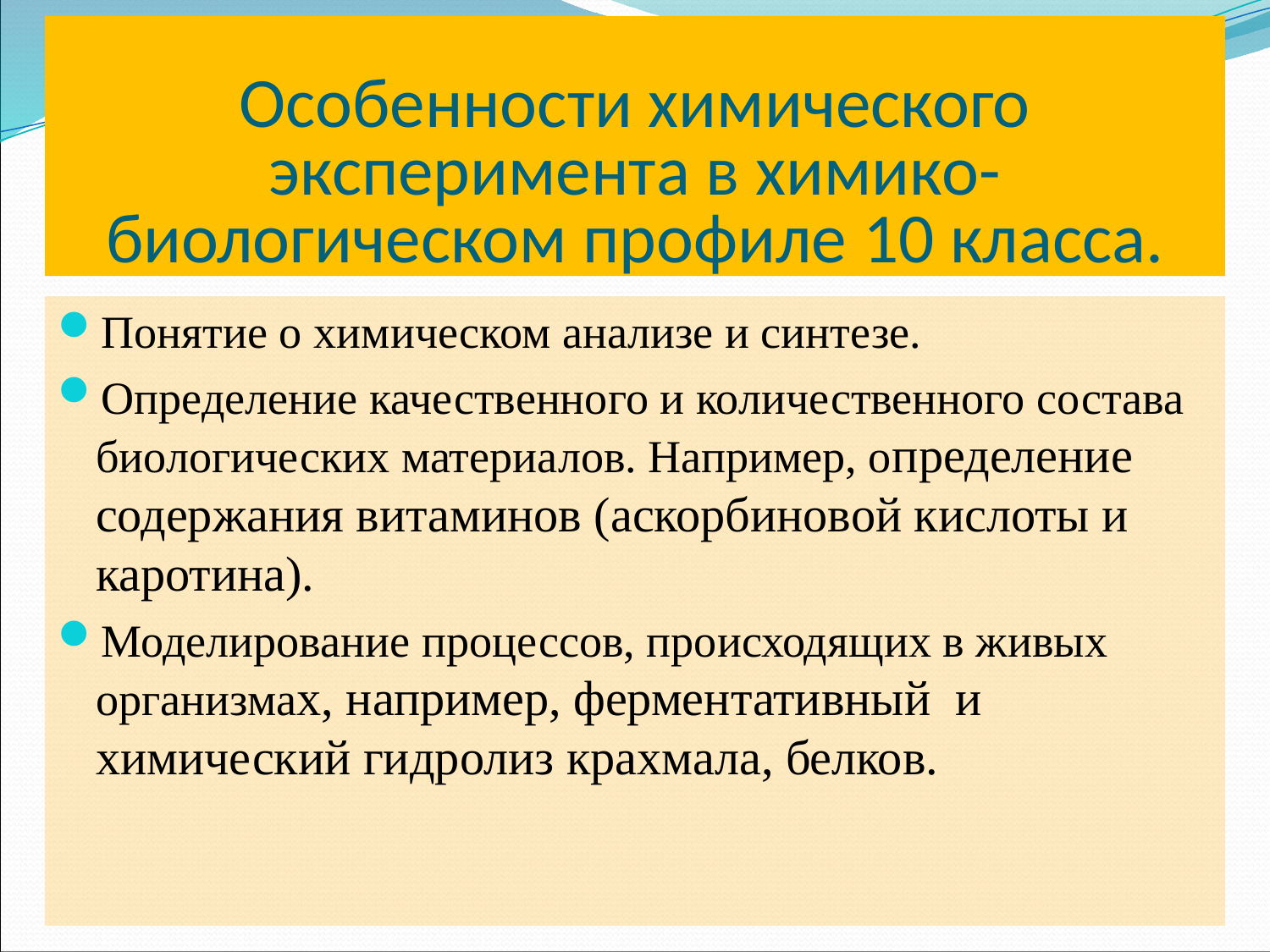

# Особенности химического эксперимента в химико-биологическом профиле 10 класса.
Понятие о химическом анализе и синтезе.
Определение качественного и количественного состава биологических материалов. Например, определение содержания витаминов (аскорбиновой кислоты и каротина).
Моделирование процессов, происходящих в живых организмах, например, ферментативный  и химический гидролиз крахмала, белков.